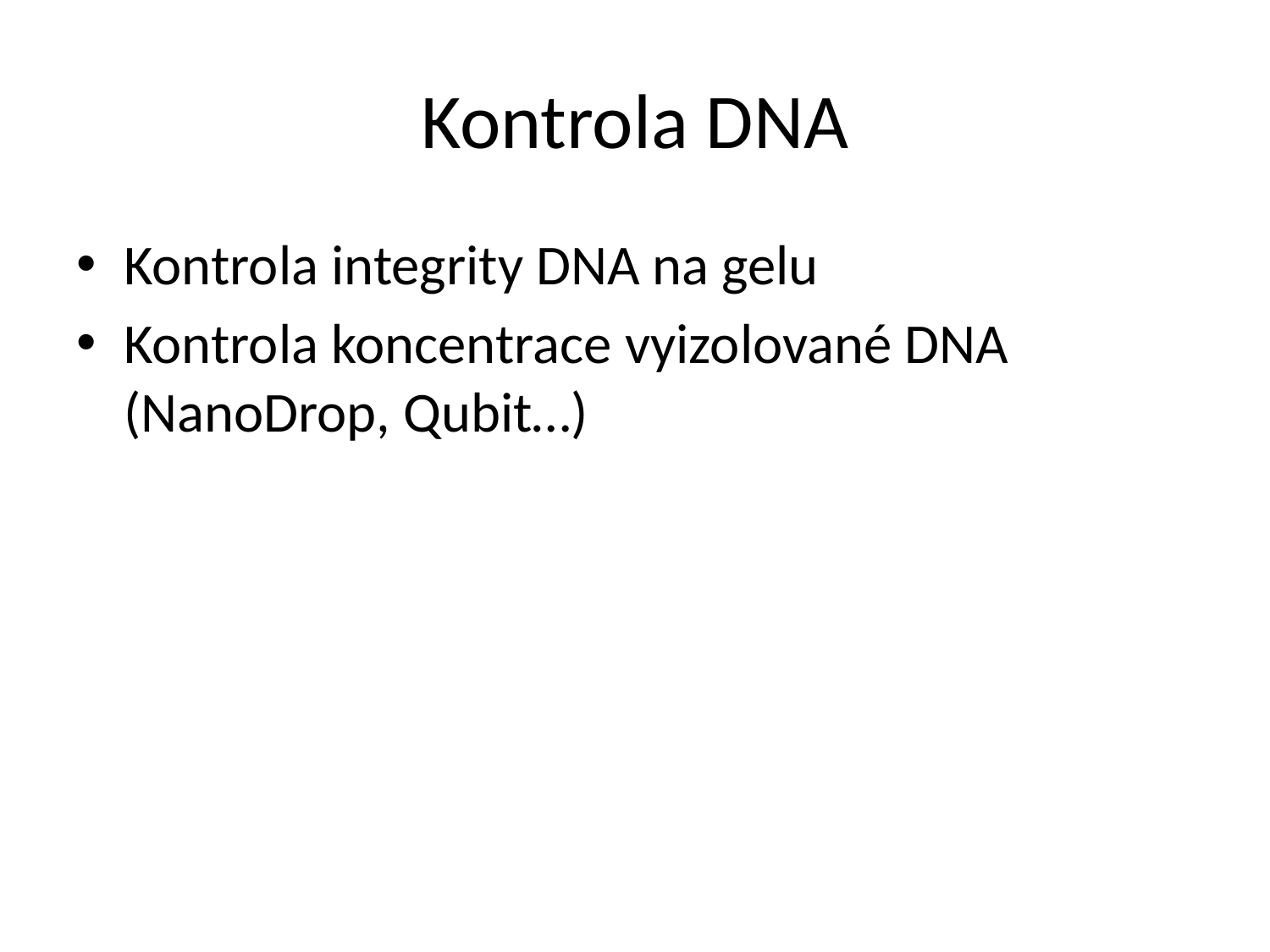

# Kontrola DNA
Kontrola integrity DNA na gelu
Kontrola koncentrace vyizolované DNA (NanoDrop, Qubit…)